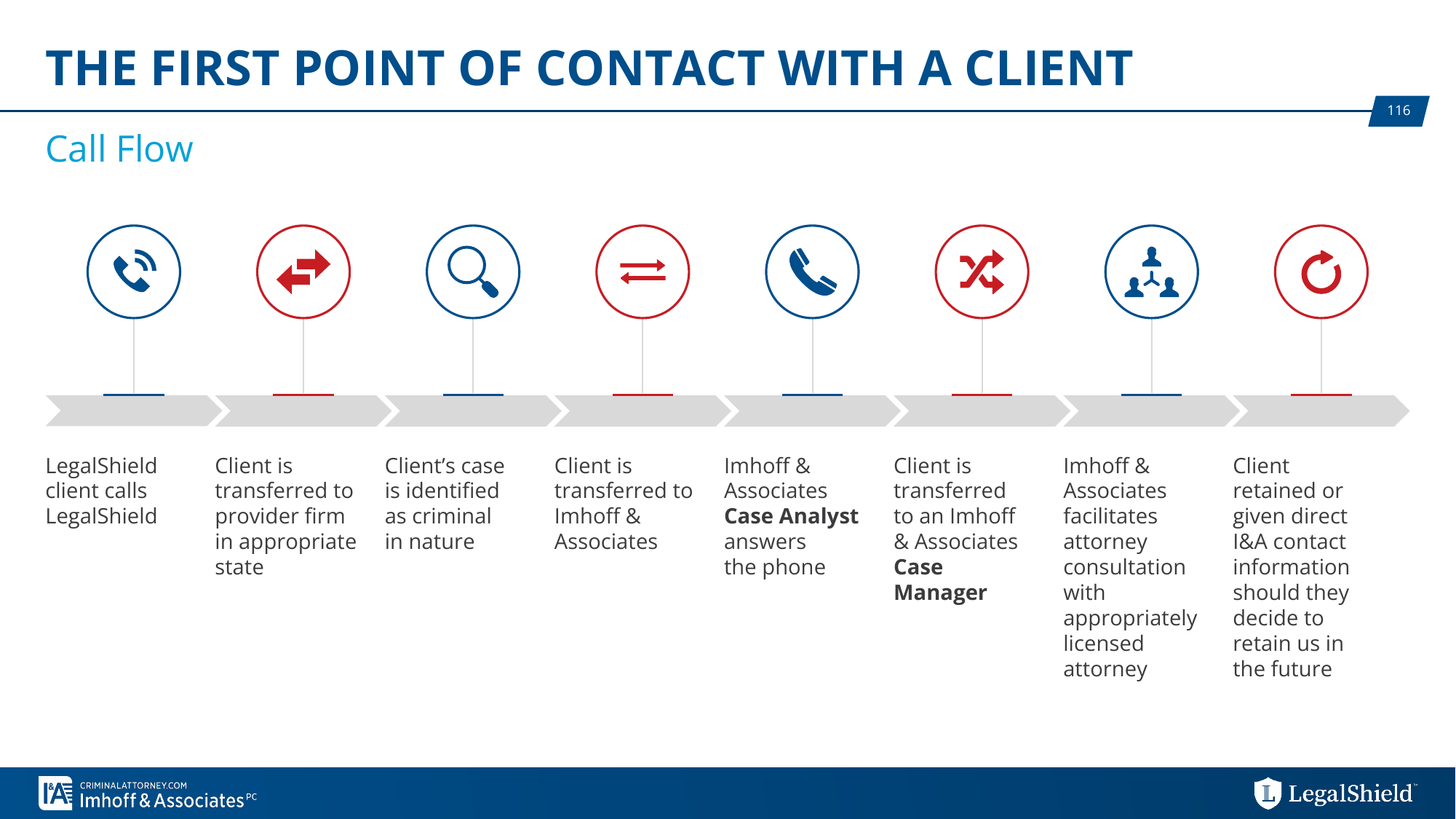

# The First Point of Contact With a Client
Call Flow

LegalShield client calls LegalShield
Client is transferred to provider firm in appropriate state
Client’s case
is identified
as criminal
in nature
Client is transferred to Imhoff & Associates
Imhoff & Associates Case Analyst answers
the phone
Client is transferred
to an Imhoff
& Associates Case Manager
Imhoff & Associates facilitates attorney consultation with appropriately licensed attorney
Client retained or given direct I&A contact information should they decide to retain us in
the future